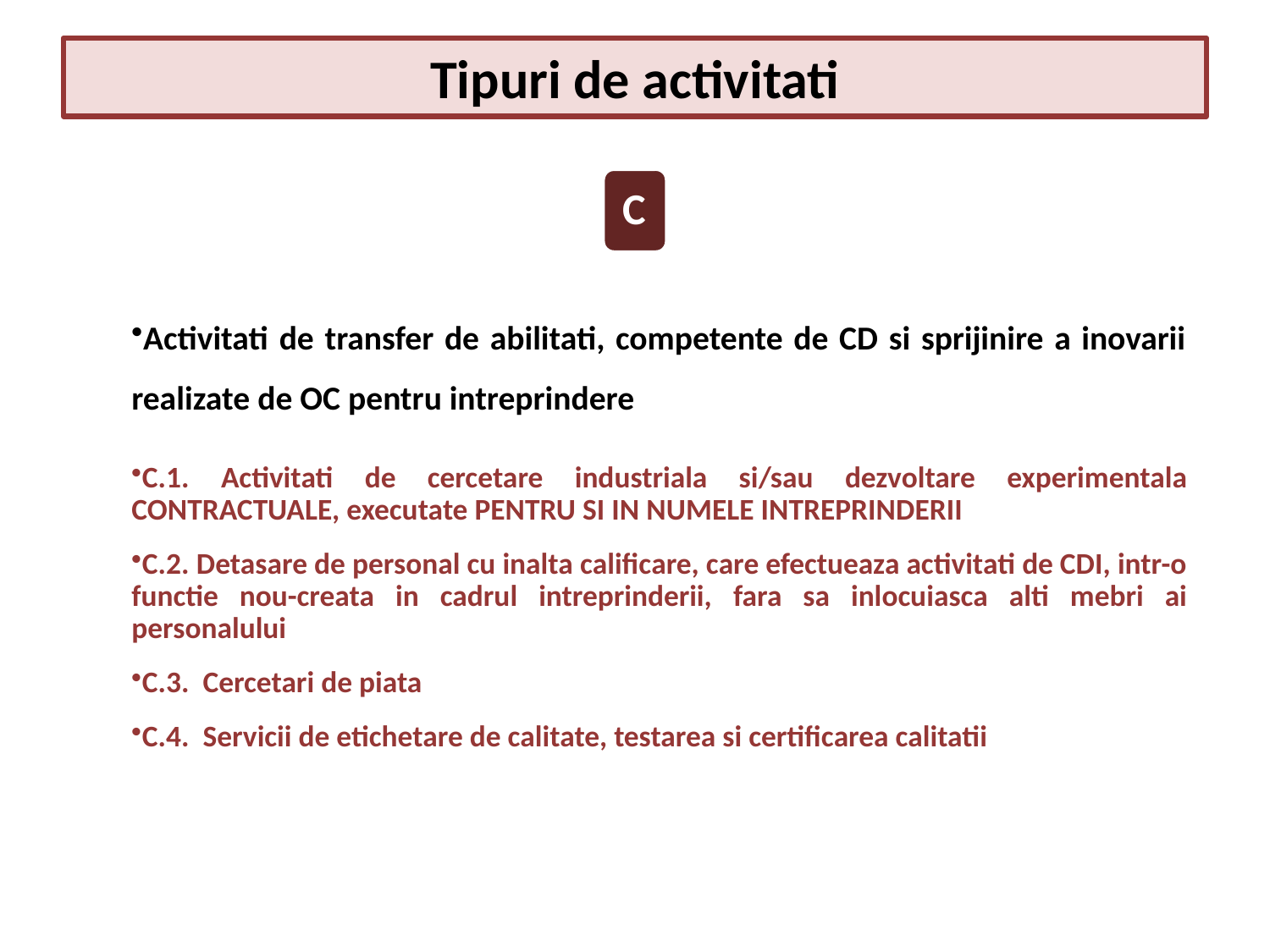

# Tipuri de activitati
C
Activitati de transfer de abilitati, competente de CD si sprijinire a inovarii realizate de OC pentru intreprindere

C.1. Activitati de cercetare industriala si/sau dezvoltare experimentala CONTRACTUALE, executate PENTRU SI IN NUMELE INTREPRINDERII

C.2. Detasare de personal cu inalta calificare, care efectueaza activitati de CDI, intr-o functie nou-creata in cadrul intreprinderii, fara sa inlocuiasca alti mebri ai personalului

C.3.  Cercetari de piata

C.4.  Servicii de etichetare de calitate, testarea si certificarea calitatii